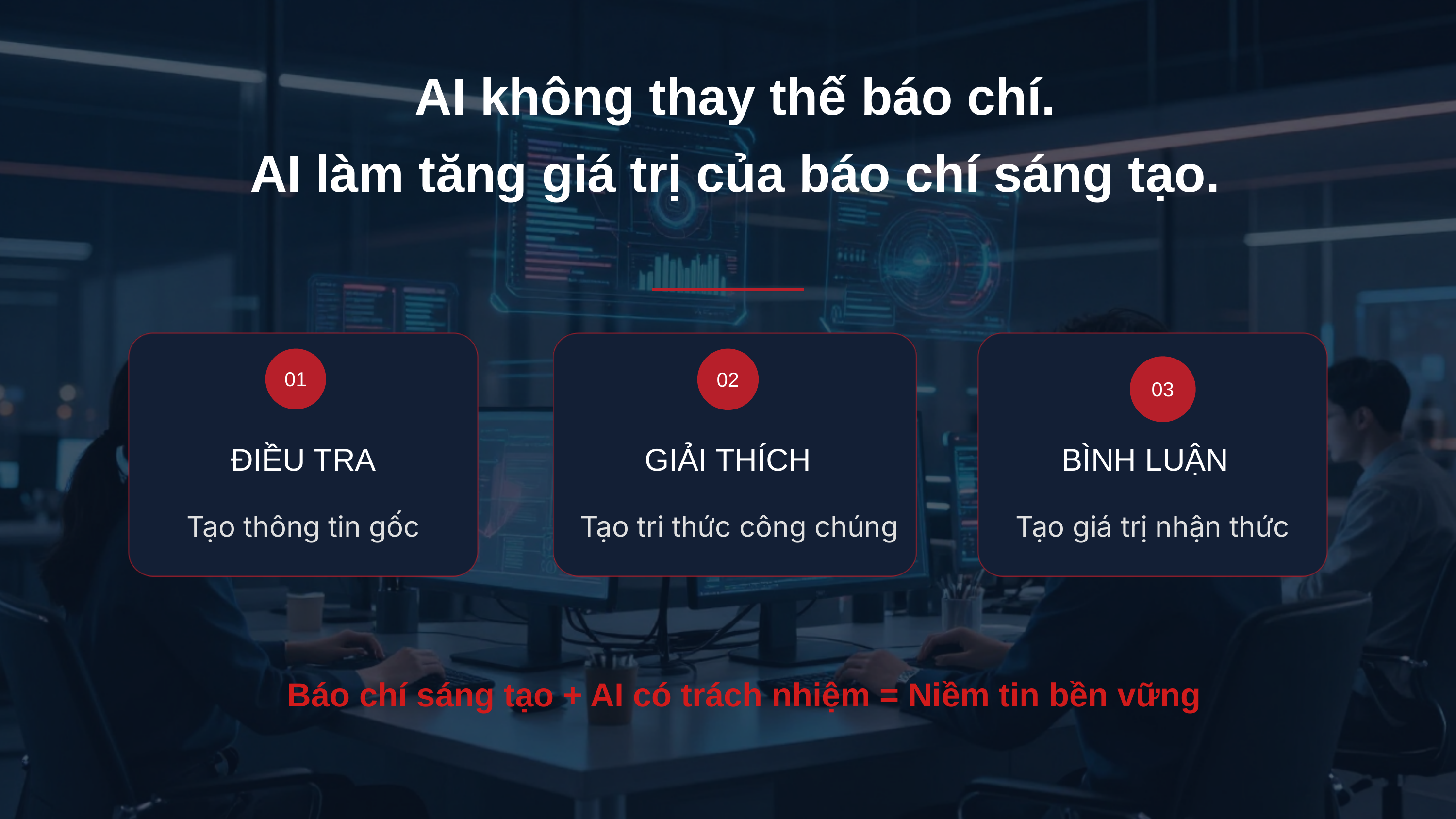

AI không thay thế báo chí.
AI làm tăng giá trị của báo chí sáng tạo.

02

01

03

ĐIỀU TRA
GIẢI THÍCH
BÌNH LUẬN
Tạo thông tin gốc
Tạo tri thức công chúng
Tạo giá trị nhận thức
Báo chí sáng tạo + AI có trách nhiệm = Niềm tin bền vững